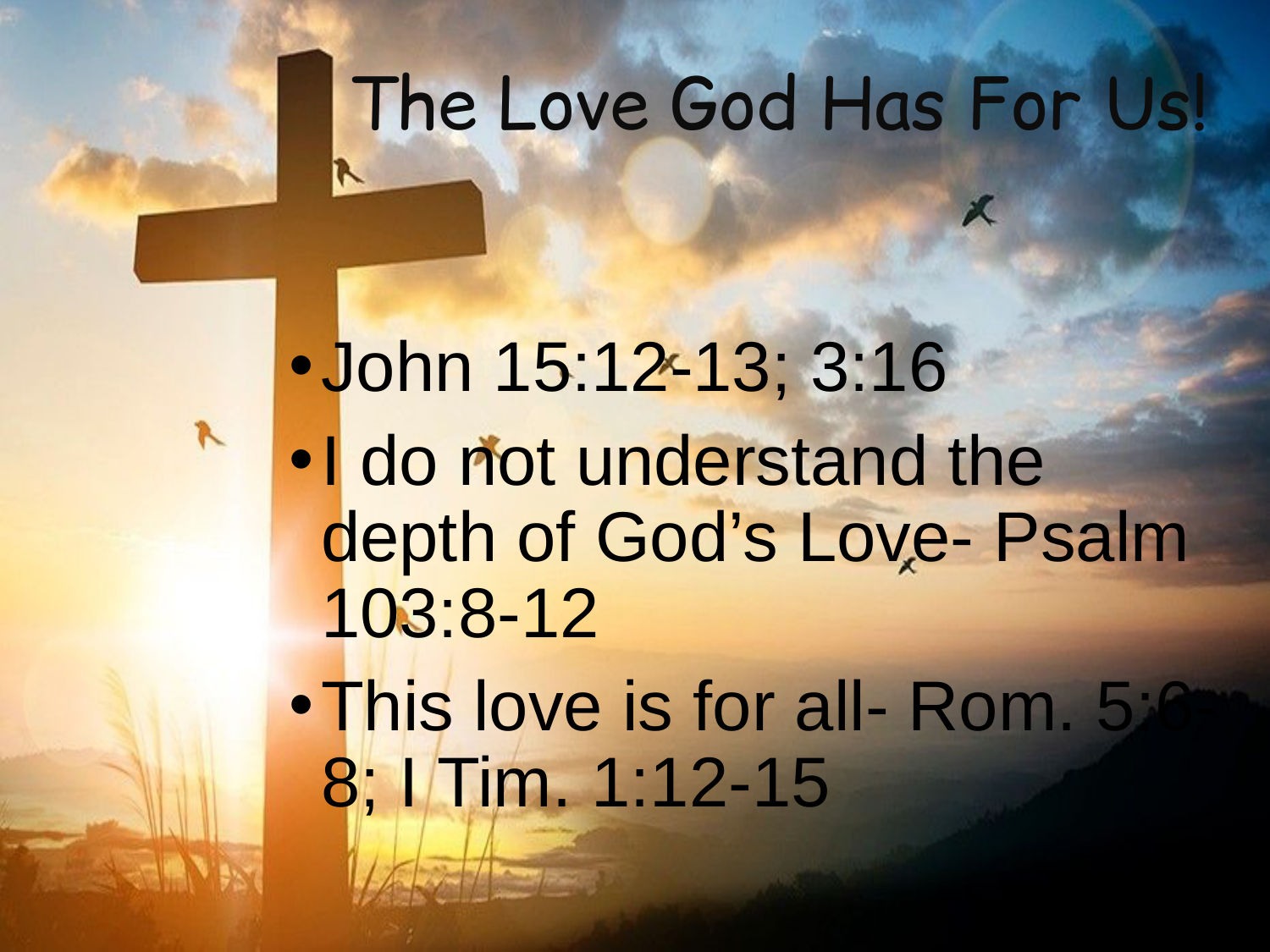

# The Love God Has For Us!
John 15:12-13; 3:16
I do not understand the depth of God’s Love- Psalm 103:8-12
This love is for all- Rom. 5:6-8; I Tim. 1:12-15